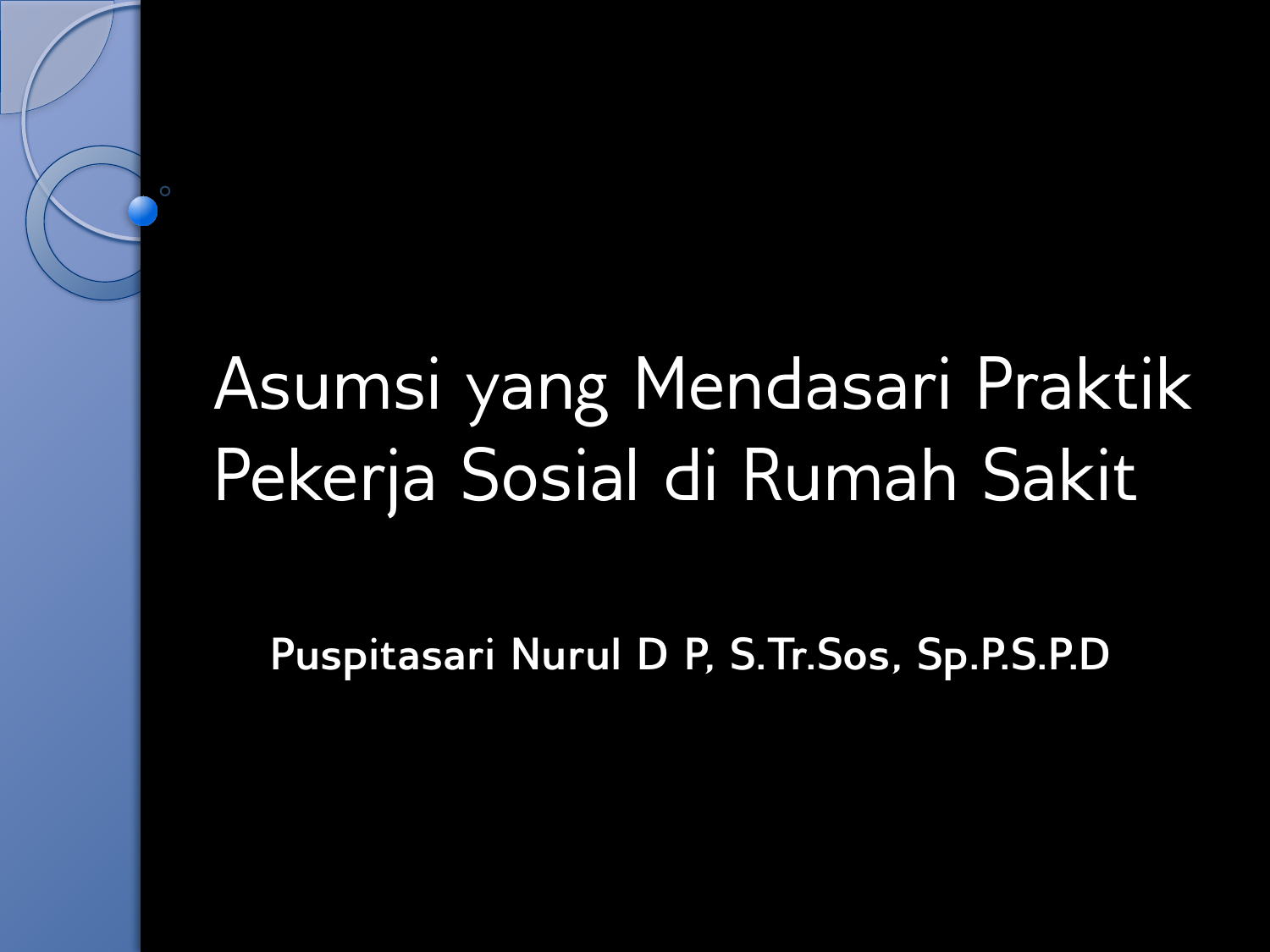

# Asumsi yang Mendasari Praktik Pekerja Sosial di Rumah Sakit
Puspitasari Nurul D P, S.Tr.Sos, Sp.P.S.P.D